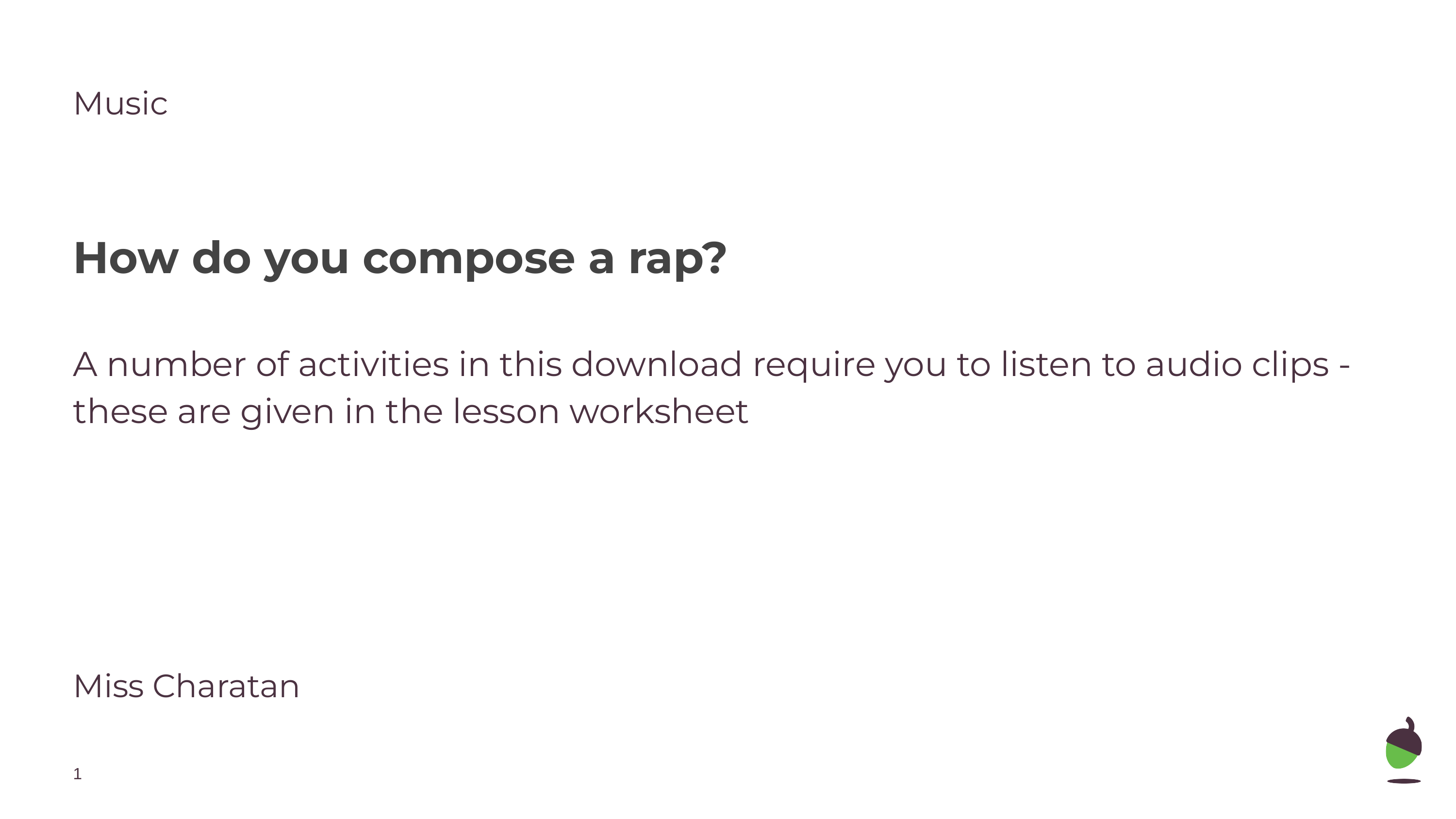

Music
How do you compose a rap?

A number of activities in this download require you to listen to audio clips - these are given in the lesson worksheet
Miss Charatan
1